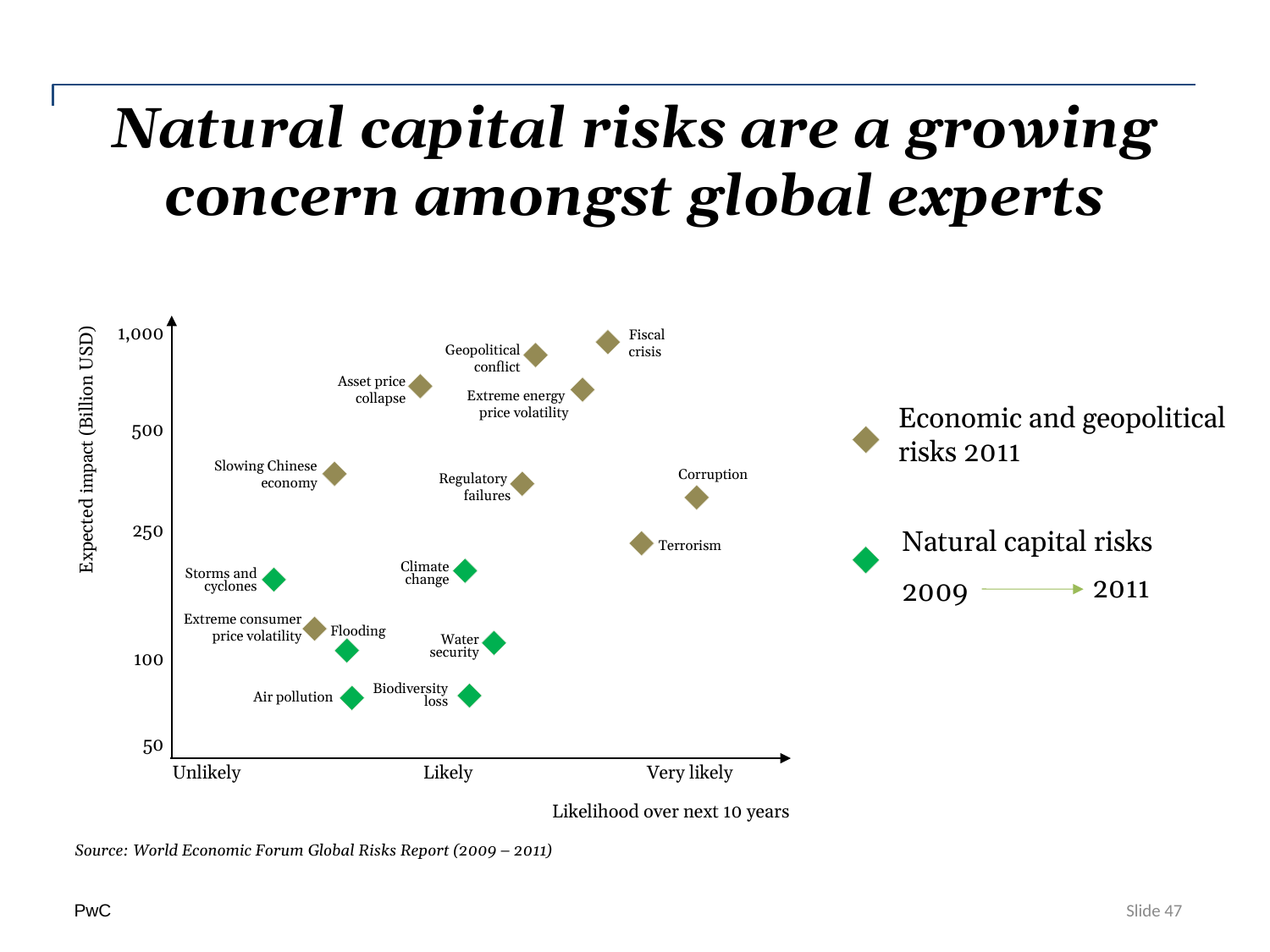

# Natural capital risks are a growing concern amongst global experts
1,000
Fiscal
crisis

Geopolitical conflict

Asset price collapse

Extreme energy
price volatility
Economic and geopolitical risks 2011
Expected impact (Billion USD)
500

Slowing Chinese economy

Corruption
Regulatory
failures

250
Natural capital risks
2009

Terrorism

Climate change

Storms and cyclones
2011
Extreme consumer price volatility

Flooding

Water security

100

Biodiversity loss

Air pollution
50
Unlikely
Likely
Very likely
Likelihood over next 10 years
Source: World Economic Forum Global Risks Report (2009 – 2011)
Slide 47